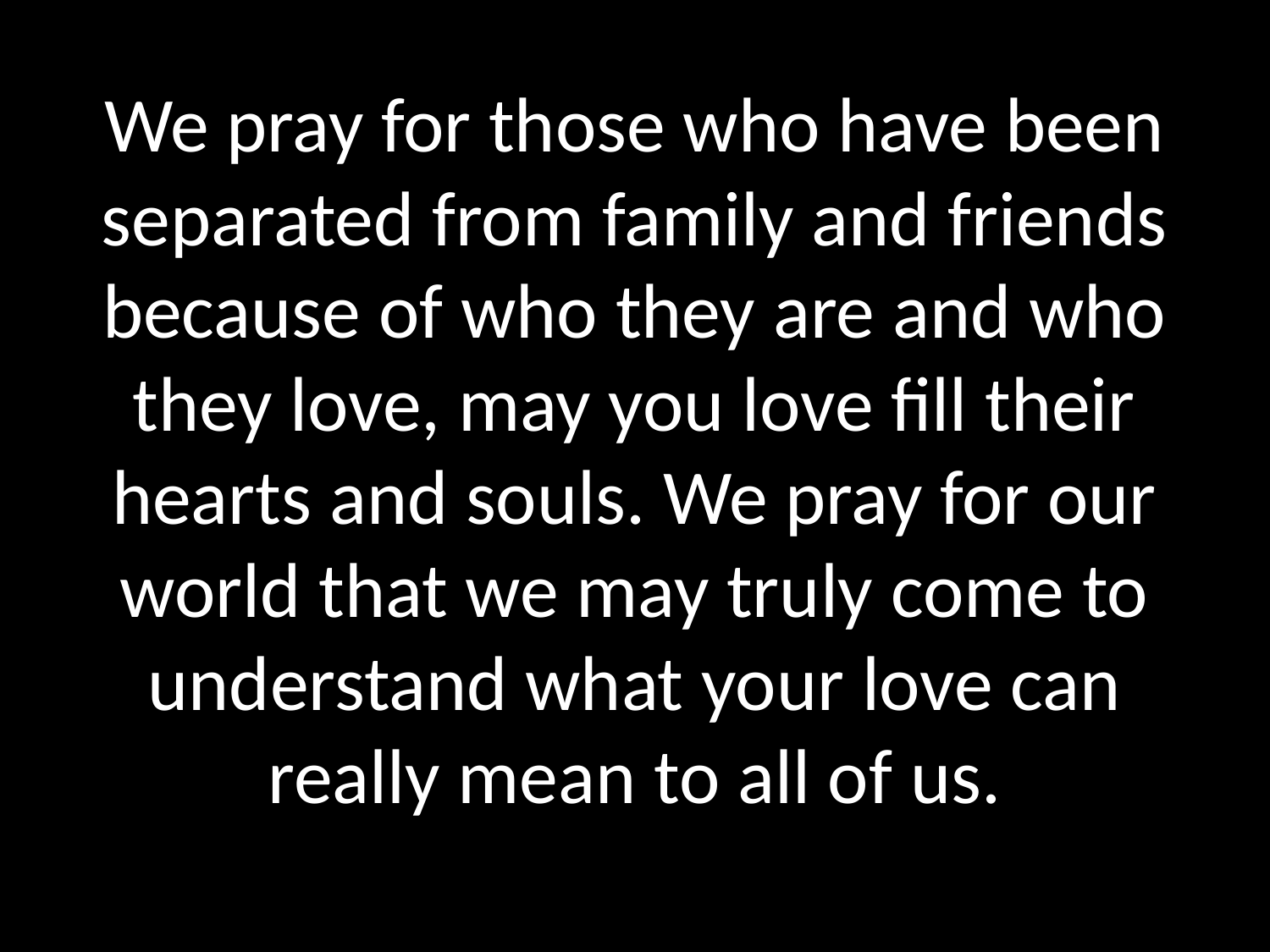

# We pray for those who have been separated from family and friends because of who they are and who they love, may you love fill their hearts and souls. We pray for our world that we may truly come to understand what your love can really mean to all of us.